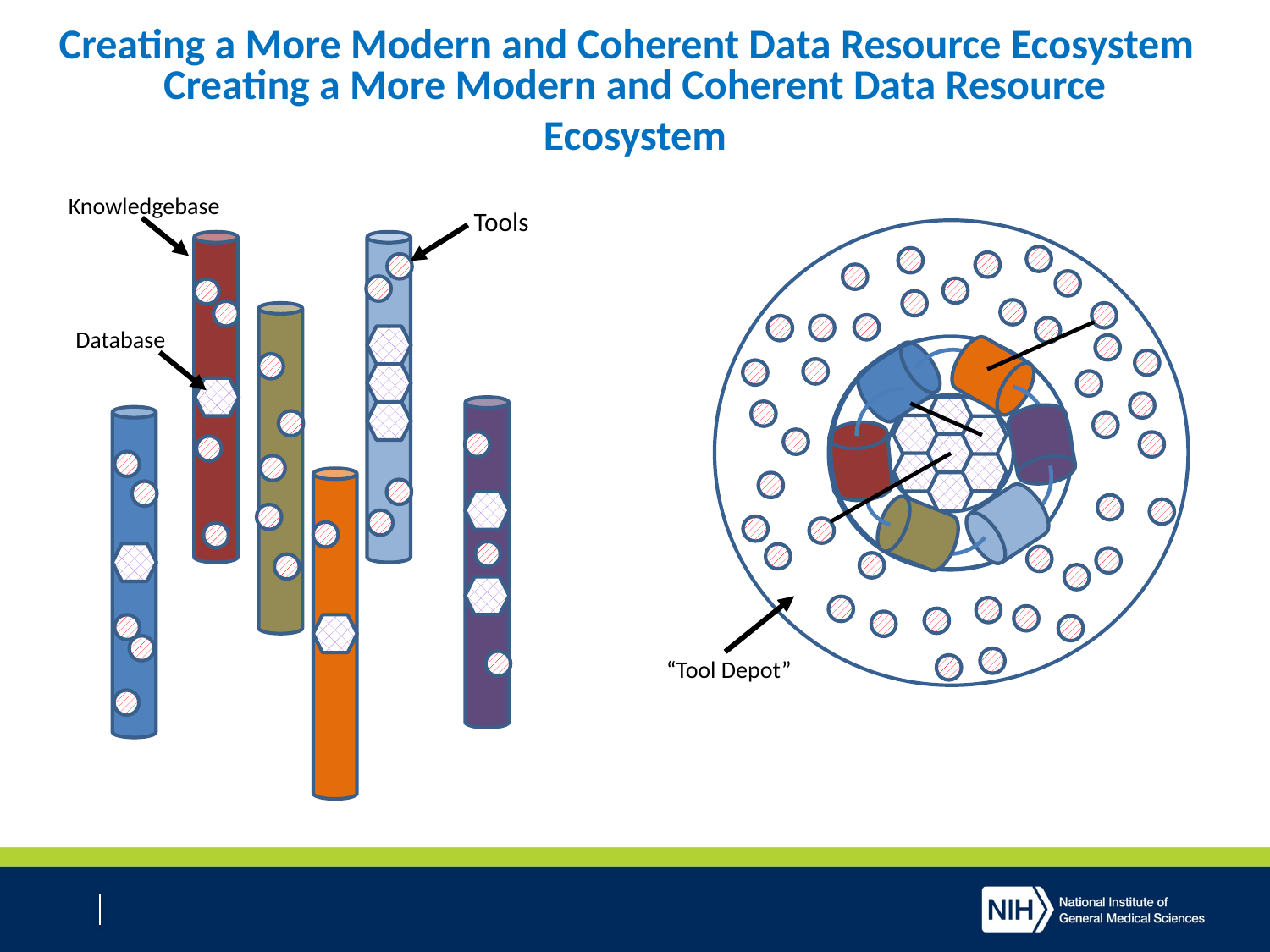

Creating a More Modern and Coherent Data Resource Ecosystem
Creating a More Modern and Coherent Data Resource Ecosystem

Knowledgebase
Tools

Database

“Tool Depot”